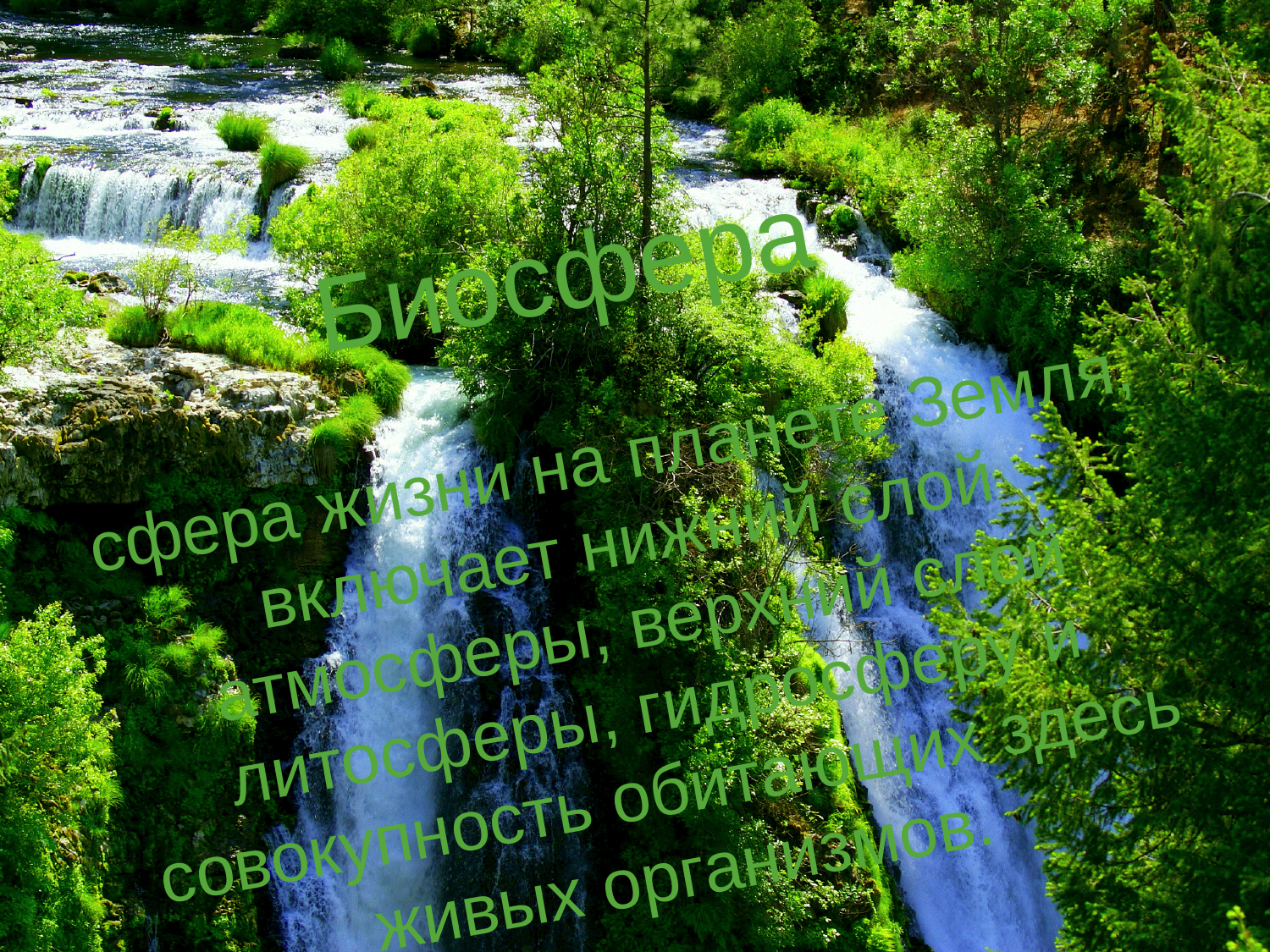

Биосфера

сфера жизни на планете Земля, включает нижний слой атмосферы, верхний слой литосферы, гидросферу и совокупность обитающих здесь живых организмов.